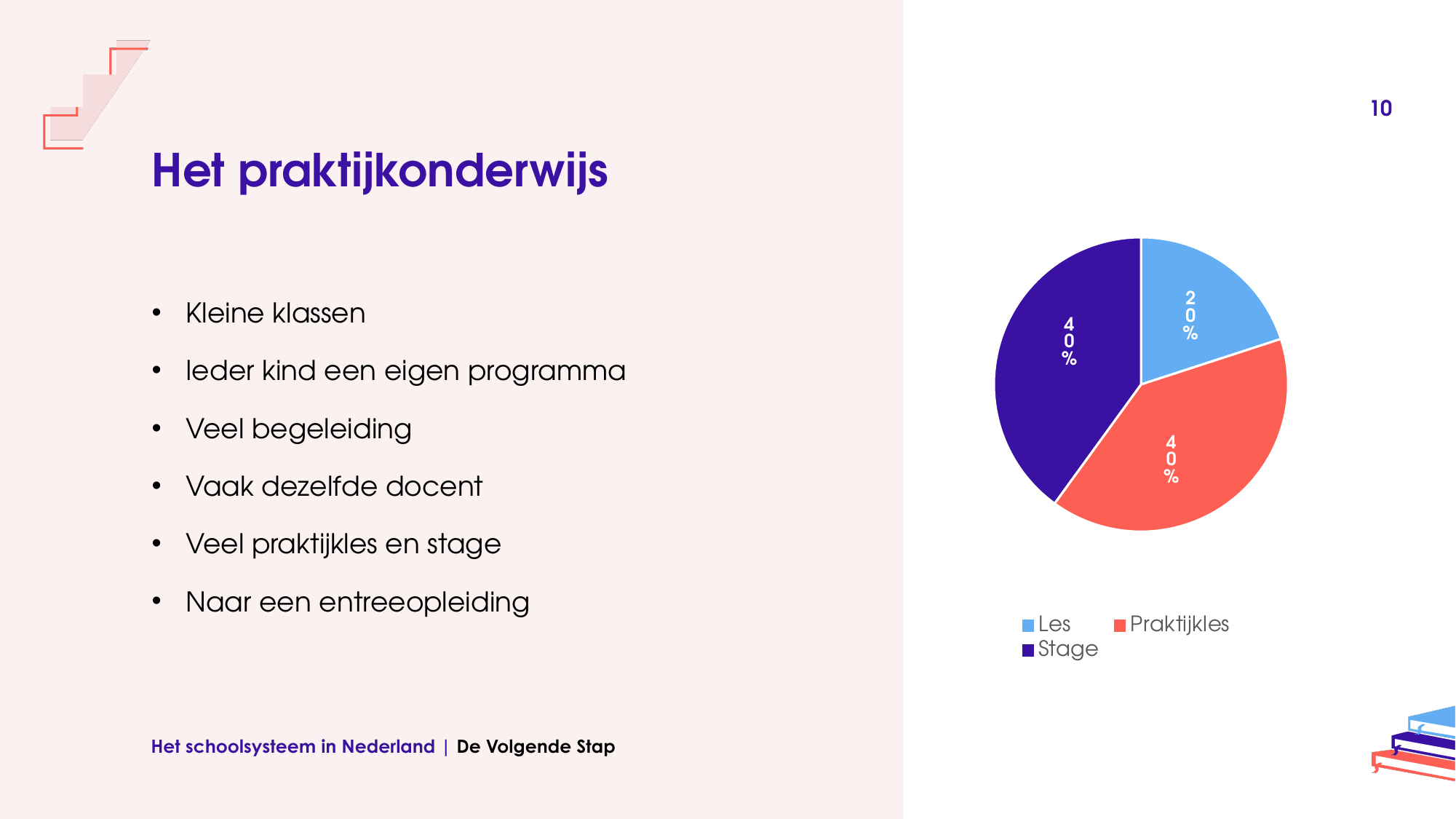

10
Het praktijkonderwijs

### Chart

| Category | Verkoop |
|---|---|
| Les | 20.0 |
| Praktijkles | 40.0 |
| Stage | 40.0 |
Kleine klassen
Ieder kind een eigen programma
Veel begeleiding
Vaak dezelfde docent
Veel praktijkles en stage
Naar een entreeopleiding